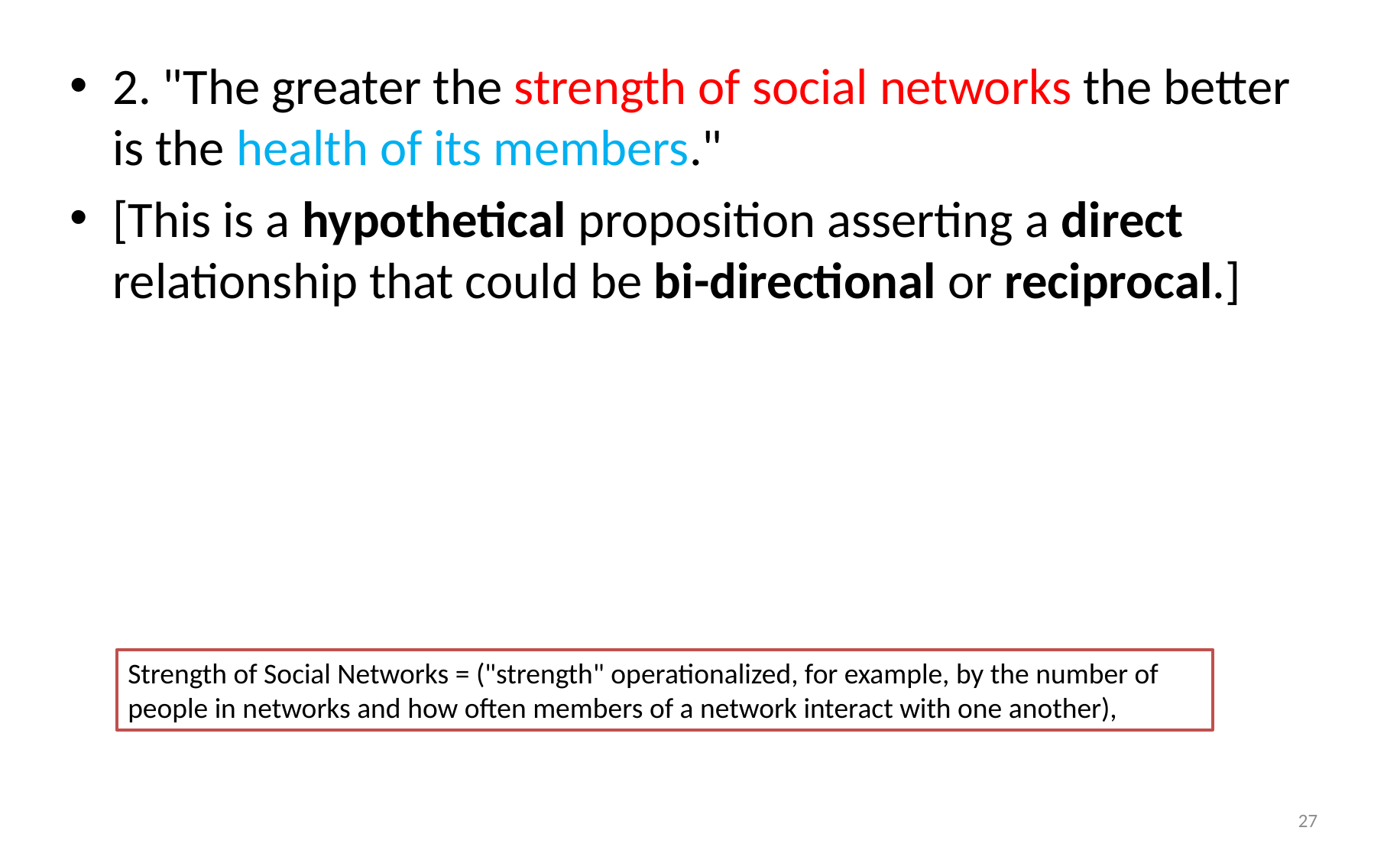

2. "The greater the strength of social networks the better is the health of its members."
[This is a hypothetical proposition asserting a direct relationship that could be bi-directional or reciprocal.]

Strength of Social Networks = ("strength" operationalized, for example, by the number of people in networks and how often members of a network interact with one another),
27